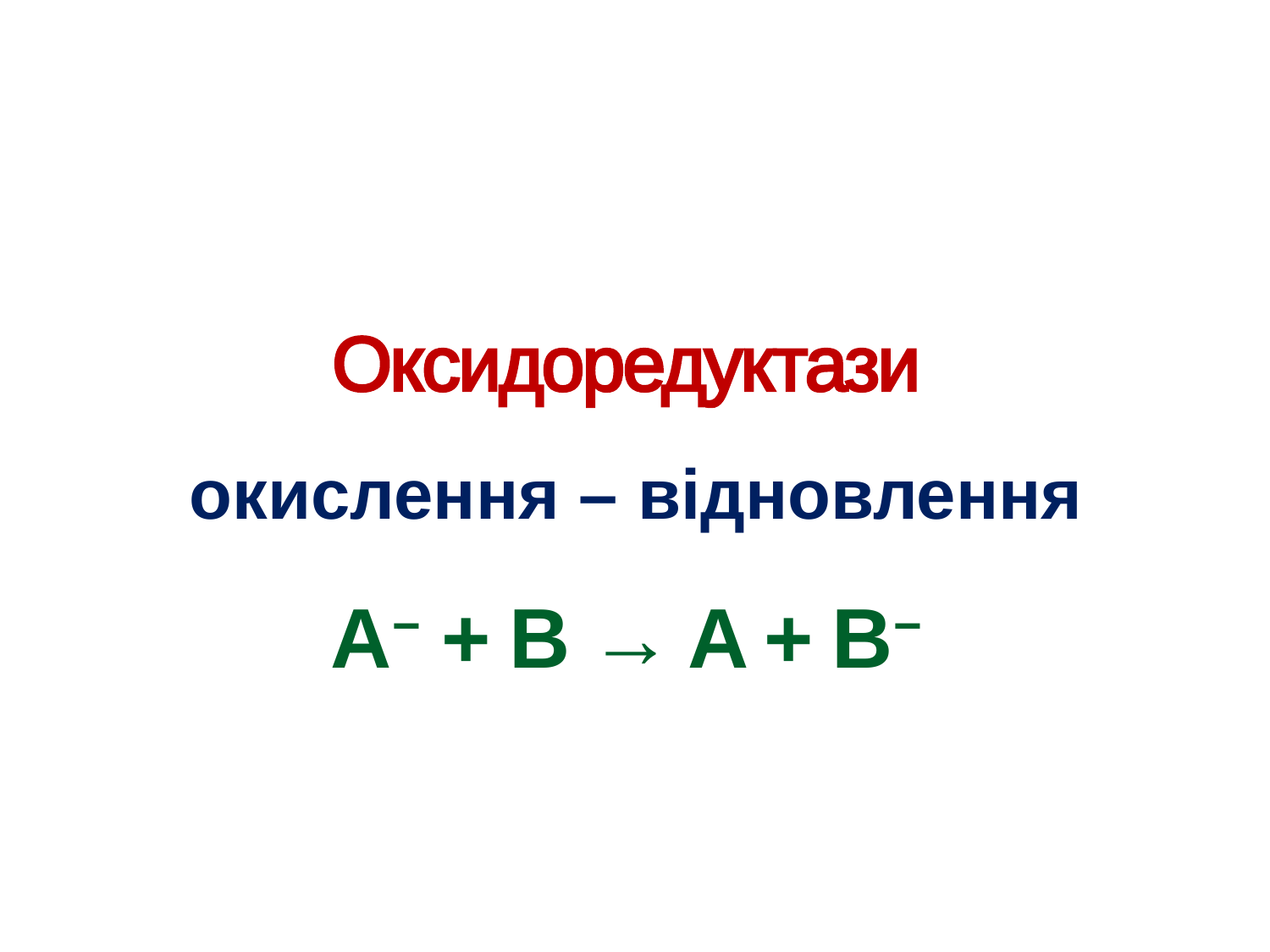

# Оксидоредуктази  окислення – відновлення A− + B → A + B−